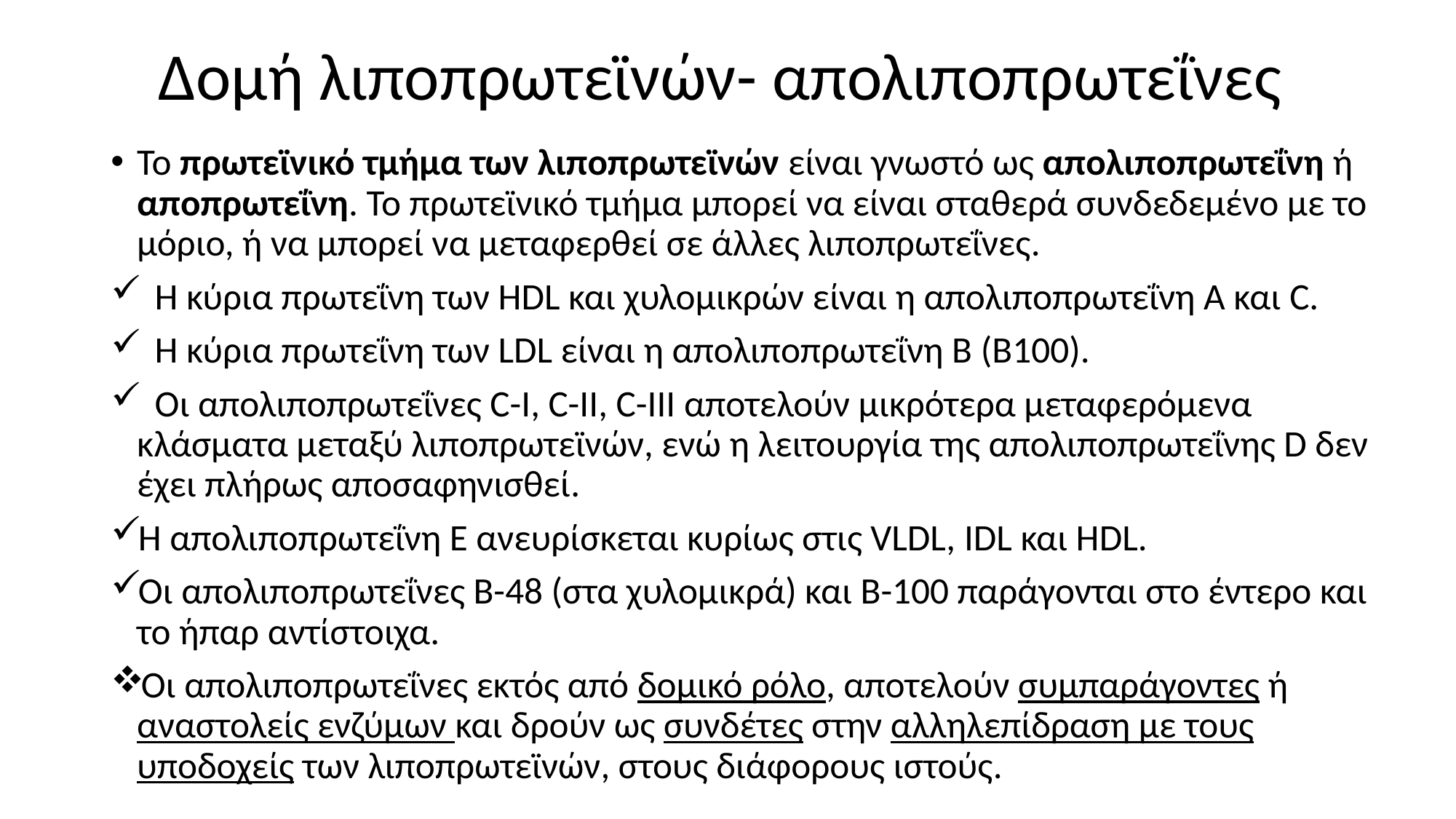

# Δομή λιποπρωτεϊνών- απολιποπρωτεΐνες
Το πρωτεϊνικό τμήμα των λιποπρωτεϊνών είναι γνωστό ως απολιποπρωτεΐνη ή αποπρωτεΐνη. Το πρωτεϊνικό τμήμα μπορεί να είναι σταθερά συνδεδεμένο με το μόριο, ή να μπορεί να μεταφερθεί σε άλλες λιποπρωτεΐνες.
  Η κύρια πρωτεΐνη των HDL και χυλομικρών είναι η απολιποπρωτεΐνη Α και C.
  Η κύρια πρωτεΐνη των LDL είναι η απολιποπρωτεΐνη Β (B100).
  Οι απολιποπρωτεΐνες C-I, C-II, C-III αποτελούν μικρότερα μεταφερόμενα κλάσματα μεταξύ λιποπρωτεϊνών, ενώ η λειτουργία της απολιποπρωτεΐνης D δεν έχει πλήρως αποσαφηνισθεί.
Η απολιποπρωτεΐνη Ε ανευρίσκεται κυρίως στις VLDL, IDL και HDL.
Οι απολιποπρωτεΐνες Β-48 (στα χυλομικρά) και Β-100 παράγονται στο έντερο και το ήπαρ αντίστοιχα.
Οι απολιποπρωτεΐνες εκτός από δομικό ρόλο, αποτελούν συμπαράγοντες ή αναστολείς ενζύμων και δρούν ως συνδέτες στην αλληλεπίδραση με τους υποδοχείς των λιποπρωτεϊνών, στους διάφορους ιστούς.